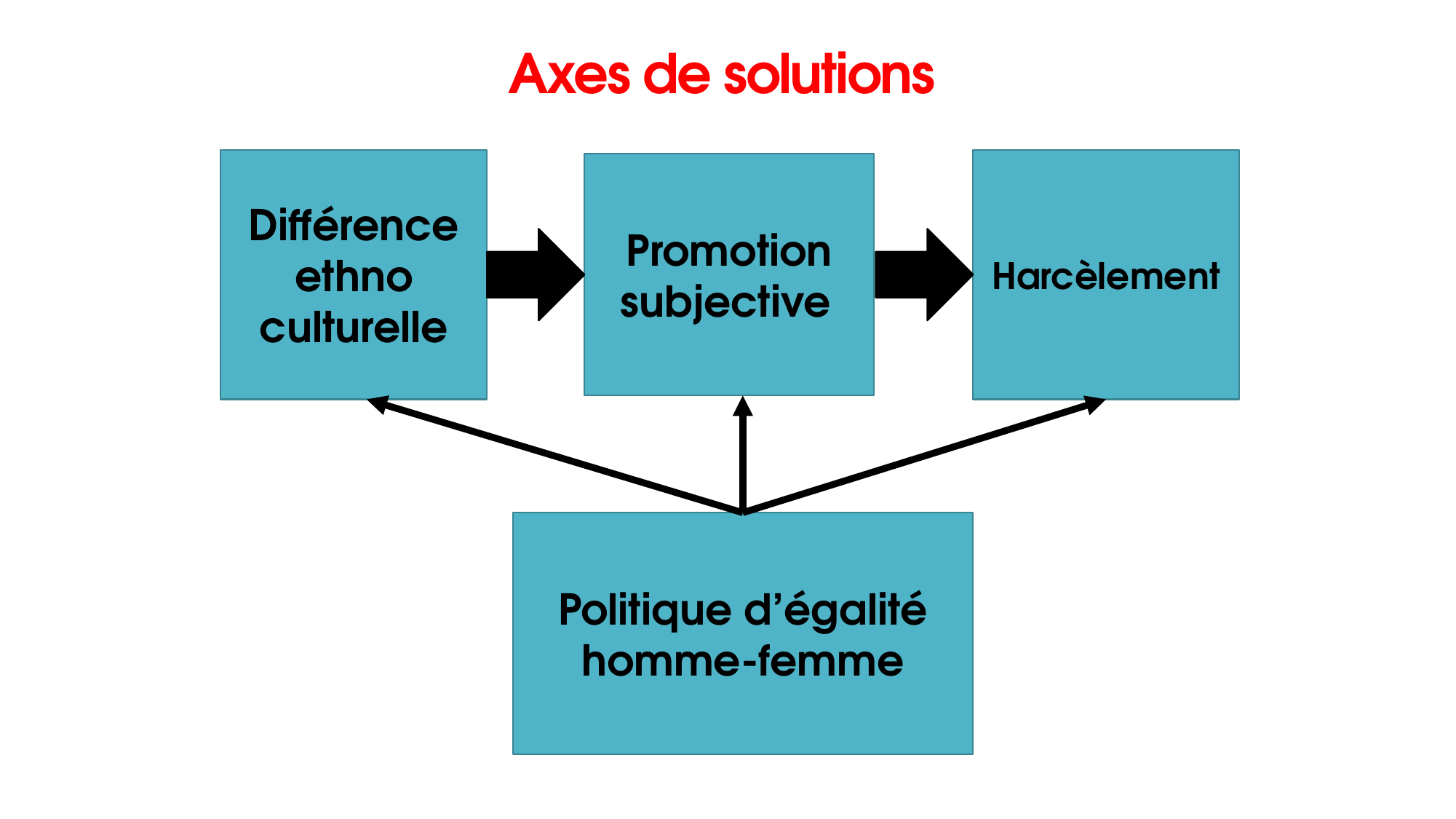

# Axes de solutions
Différence ethno culturelle
Harcèlement
Promotion subjective

Politique d’égalité homme-femme